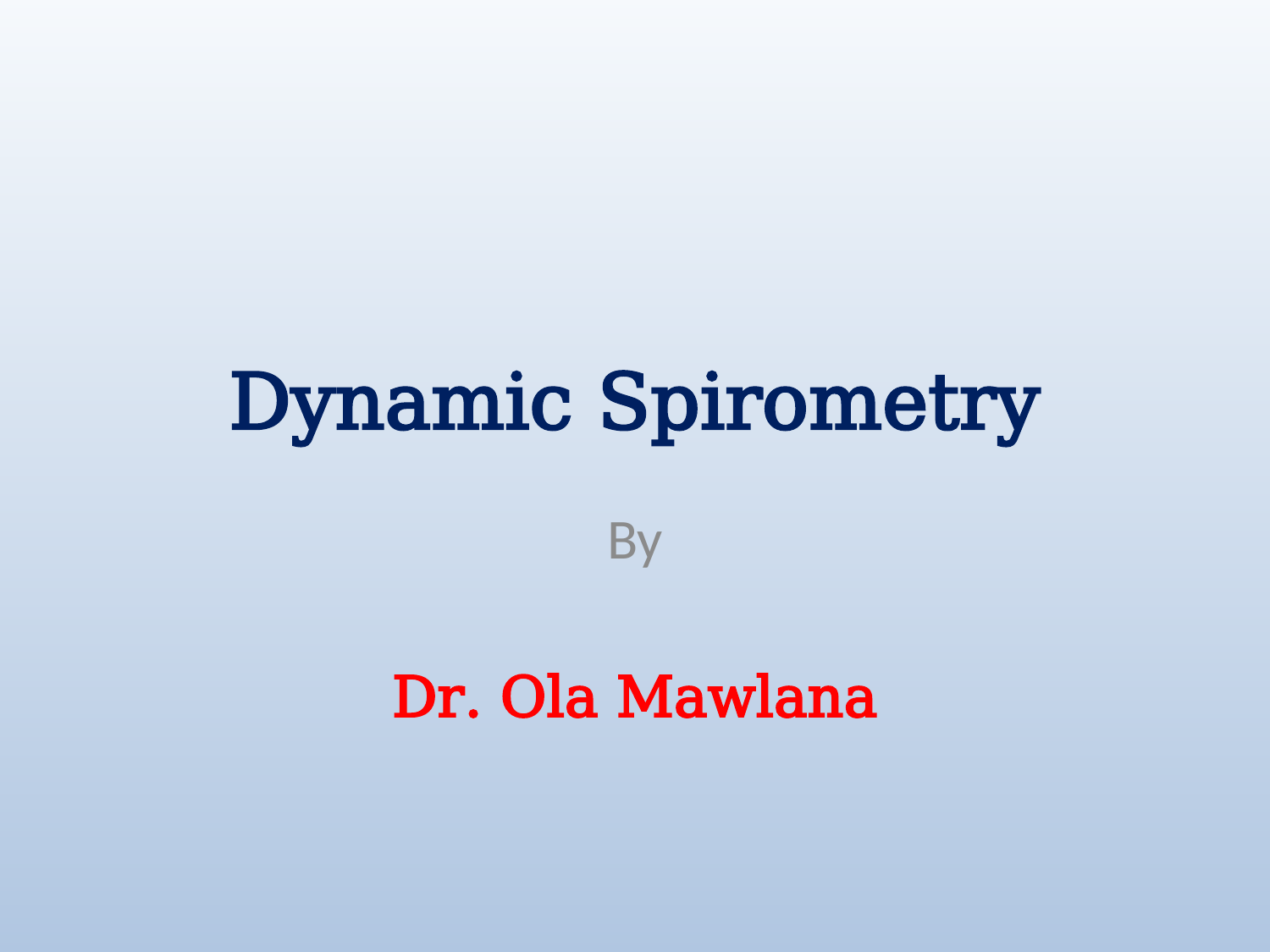

# Dynamic Spirometry
By

Dr. Ola Mawlana